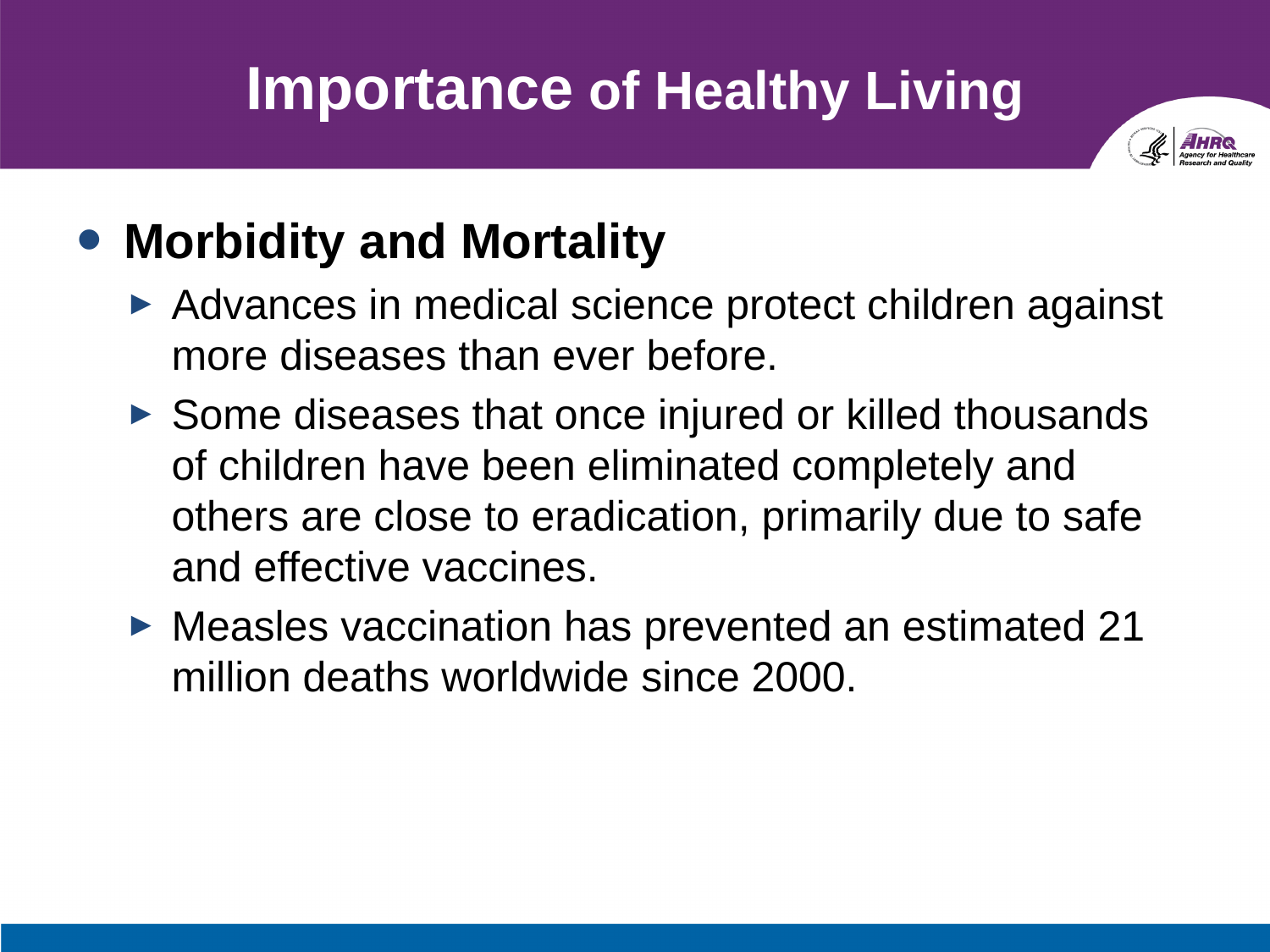

# Importance of Healthy Living
Morbidity and Mortality
Advances in medical science protect children against more diseases than ever before.
Some diseases that once injured or killed thousands of children have been eliminated completely and others are close to eradication, primarily due to safe and effective vaccines.
Measles vaccination has prevented an estimated 21 million deaths worldwide since 2000.